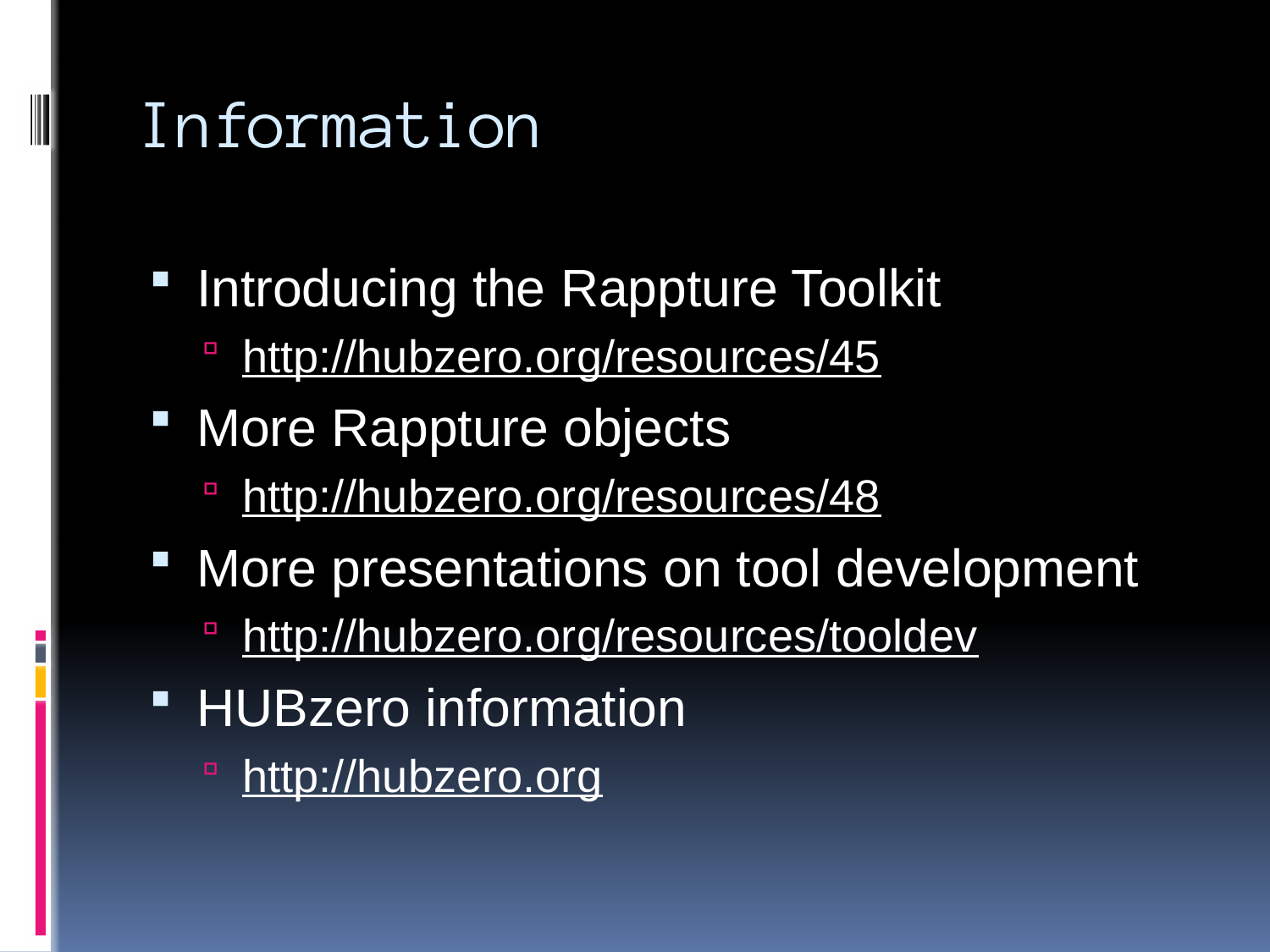

# Information
Introducing the Rappture Toolkit
http://hubzero.org/resources/45
More Rappture objects
http://hubzero.org/resources/48
More presentations on tool development
http://hubzero.org/resources/tooldev
HUBzero information
http://hubzero.org